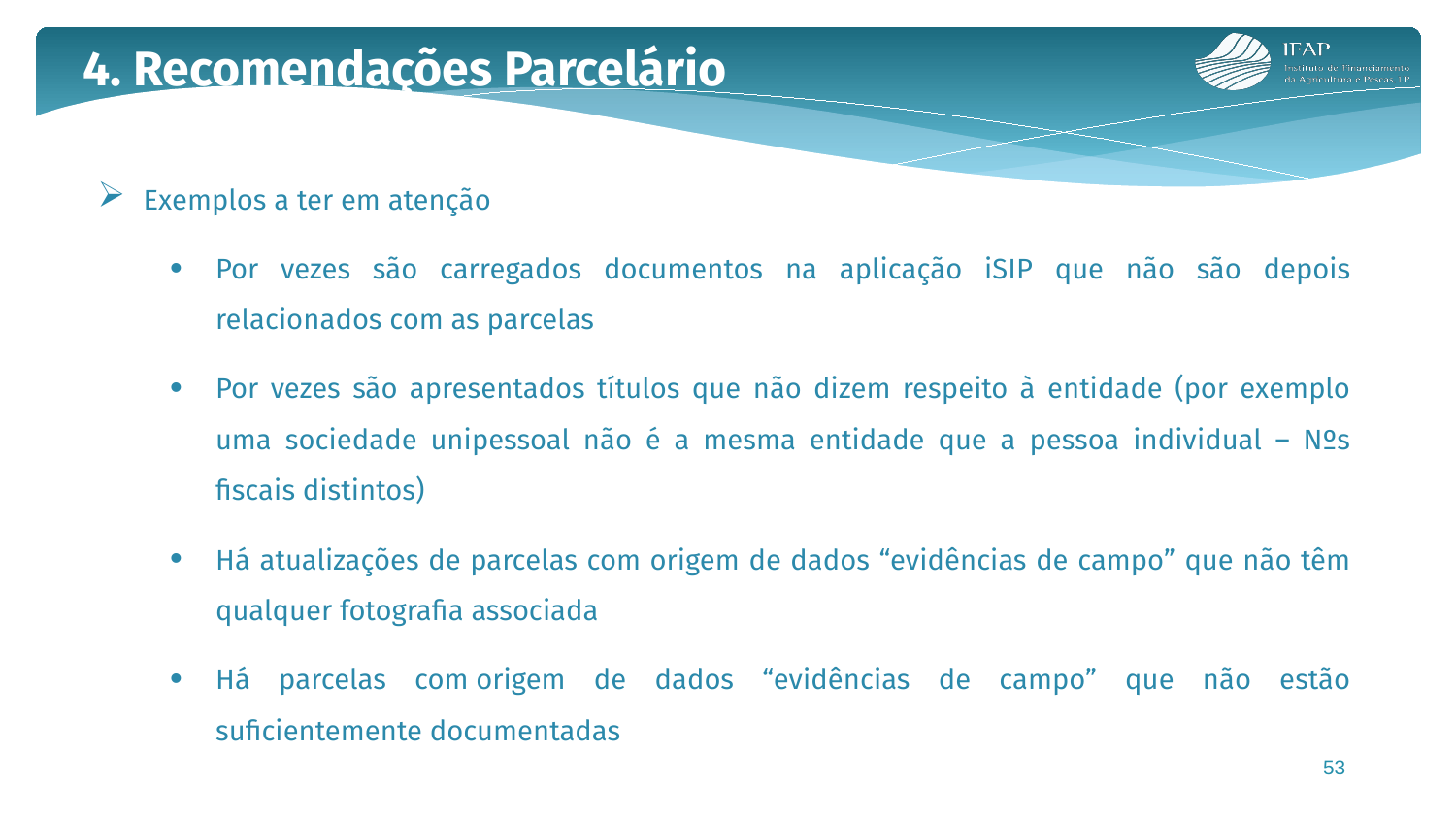

4. Recomendações Parcelário
Exemplos a ter em atenção
Por vezes são carregados documentos na aplicação iSIP que não são depois relacionados com as parcelas
Por vezes são apresentados títulos que não dizem respeito à entidade (por exemplo uma sociedade unipessoal não é a mesma entidade que a pessoa individual – Nºs fiscais distintos)
Há atualizações de parcelas com origem de dados “evidências de campo” que não têm qualquer fotografia associada
Há parcelas com origem de dados “evidências de campo” que não estão suficientemente documentadas

53